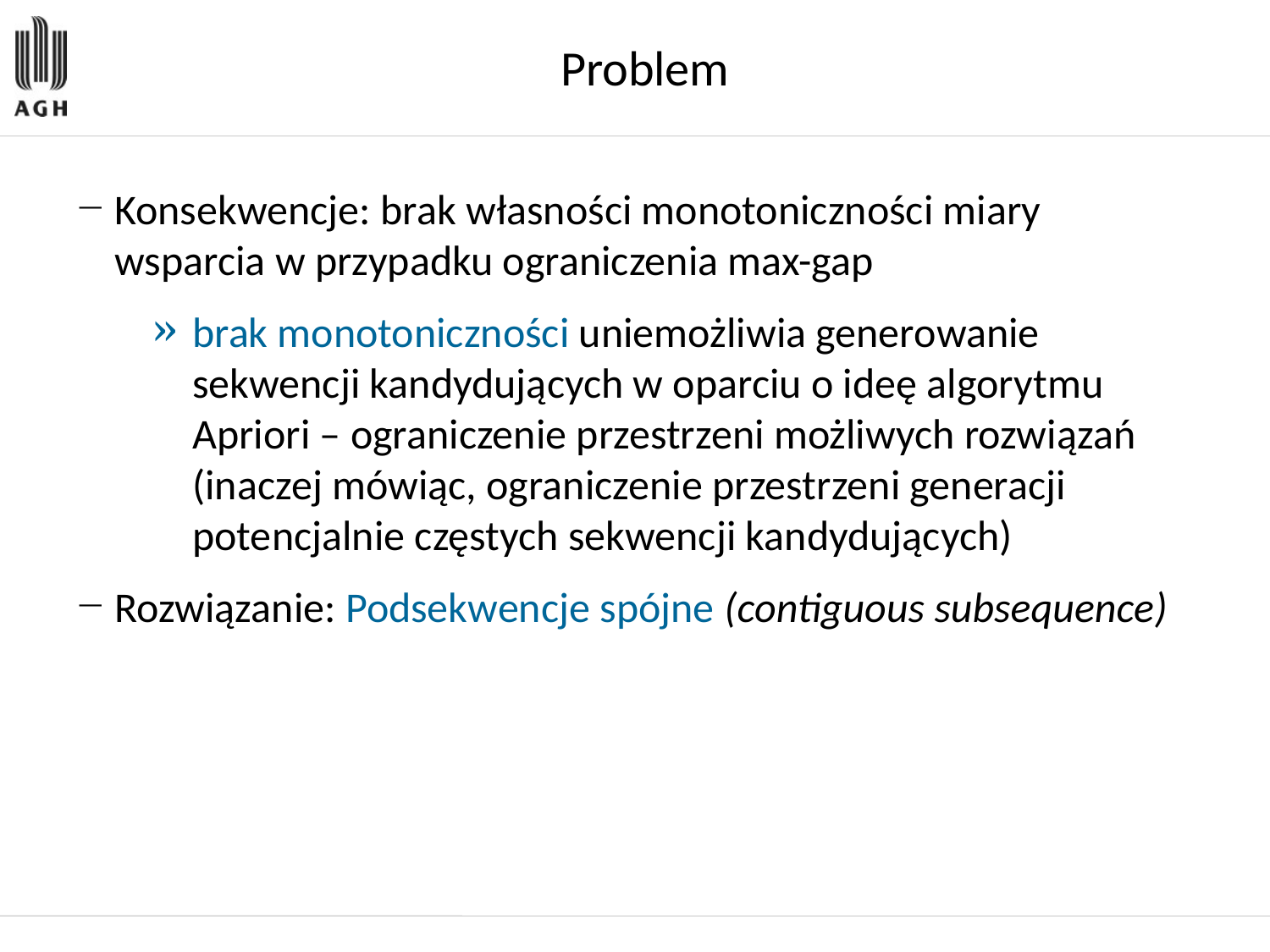

Problem
Konsekwencje: brak własności monotoniczności miary wsparcia w przypadku ograniczenia max-gap
brak monotoniczności uniemożliwia generowanie sekwencji kandydujących w oparciu o ideę algorytmu Apriori – ograniczenie przestrzeni możliwych rozwiązań (inaczej mówiąc, ograniczenie przestrzeni generacji potencjalnie częstych sekwencji kandydujących)
Rozwiązanie: Podsekwencje spójne (contiguous subsequence)